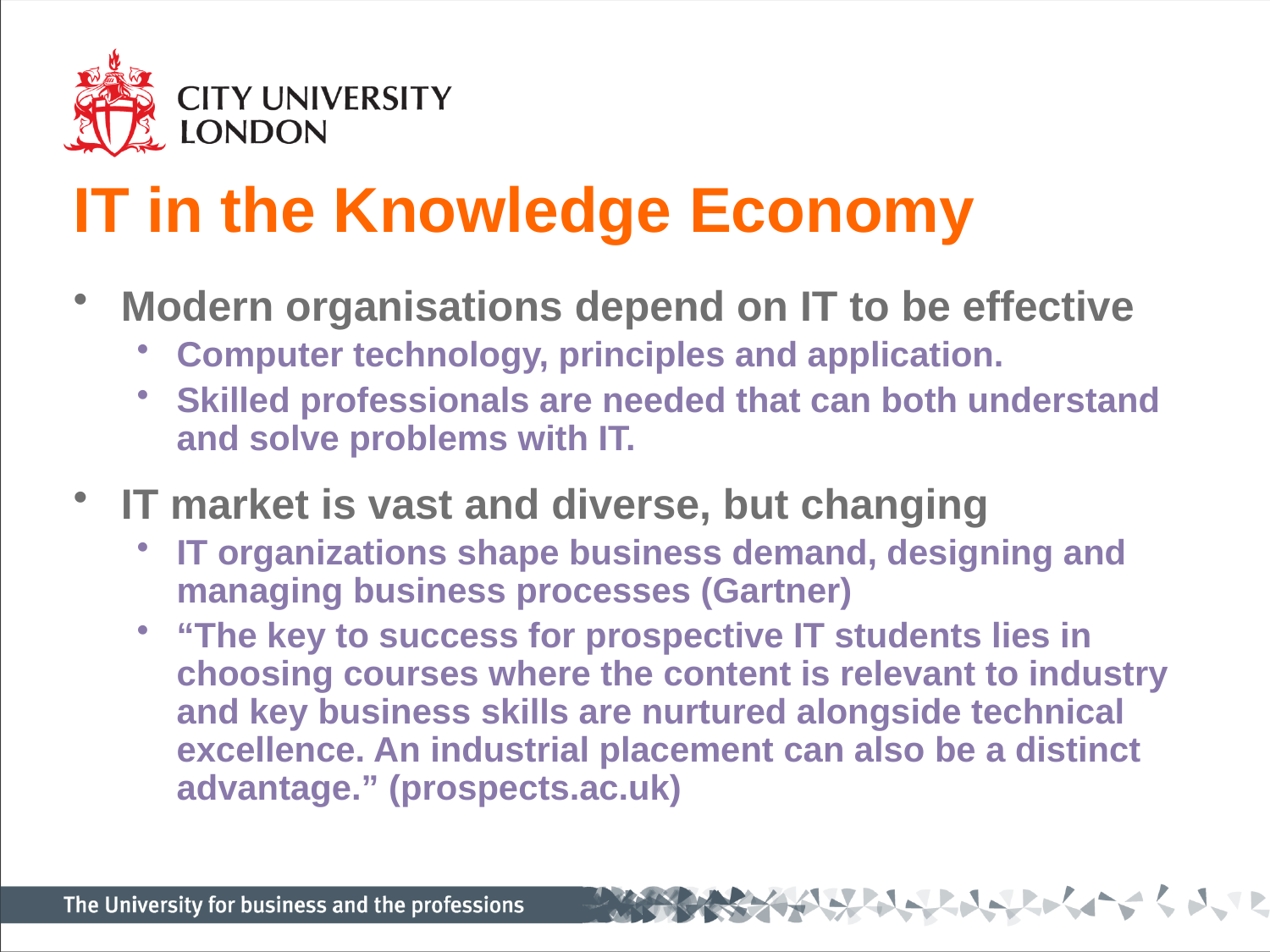

# IT in the Knowledge Economy
Modern organisations depend on IT to be effective
Computer technology, principles and application.
Skilled professionals are needed that can both understand and solve problems with IT.
IT market is vast and diverse, but changing
IT organizations shape business demand, designing and managing business processes (Gartner)
“The key to success for prospective IT students lies in choosing courses where the content is relevant to industry and key business skills are nurtured alongside technical excellence. An industrial placement can also be a distinct advantage.” (prospects.ac.uk)